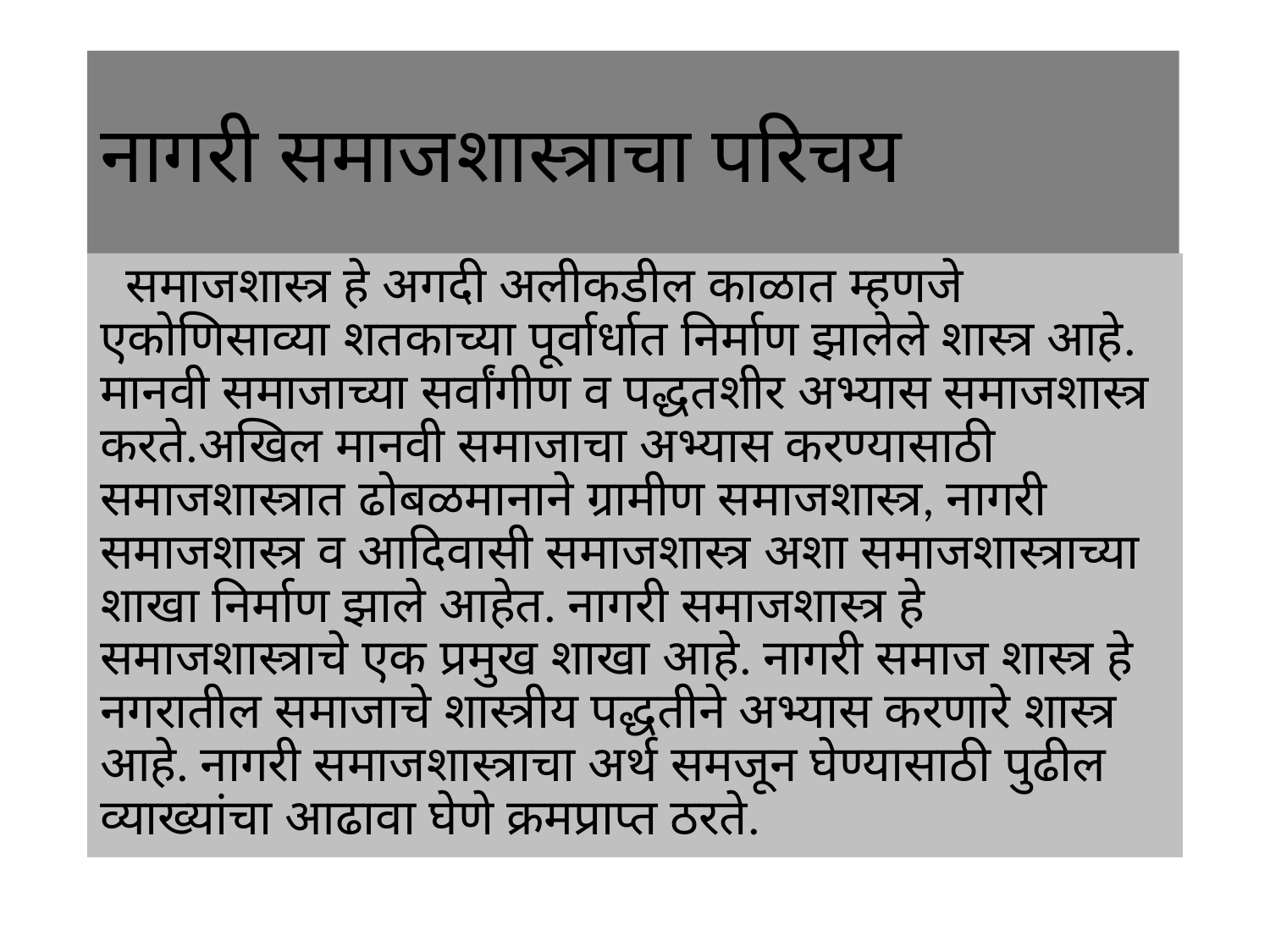

# नागरी समाजशास्त्राचा परिचय
  समाजशास्त्र हे अगदी अलीकडील काळात म्हणजे एकोणिसाव्या शतकाच्या पूर्वार्धात निर्माण झालेले शास्त्र आहे. मानवी समाजाच्या सर्वांगीण व पद्धतशीर अभ्यास समाजशास्त्र करते.अखिल मानवी समाजाचा अभ्यास करण्यासाठी समाजशास्त्रात ढोबळमानाने ग्रामीण समाजशास्त्र, नागरी समाजशास्त्र व आदिवासी समाजशास्त्र अशा समाजशास्त्राच्या शाखा निर्माण झाले आहेत. नागरी समाजशास्त्र हे समाजशास्त्राचे एक प्रमुख शाखा आहे. नागरी समाज शास्त्र हे नगरातील समाजाचे शास्त्रीय पद्धतीने अभ्यास करणारे शास्त्र आहे. नागरी समाजशास्त्राचा अर्थ समजून घेण्यासाठी पुढील व्याख्यांचा आढावा घेणे क्रमप्राप्त ठरते.